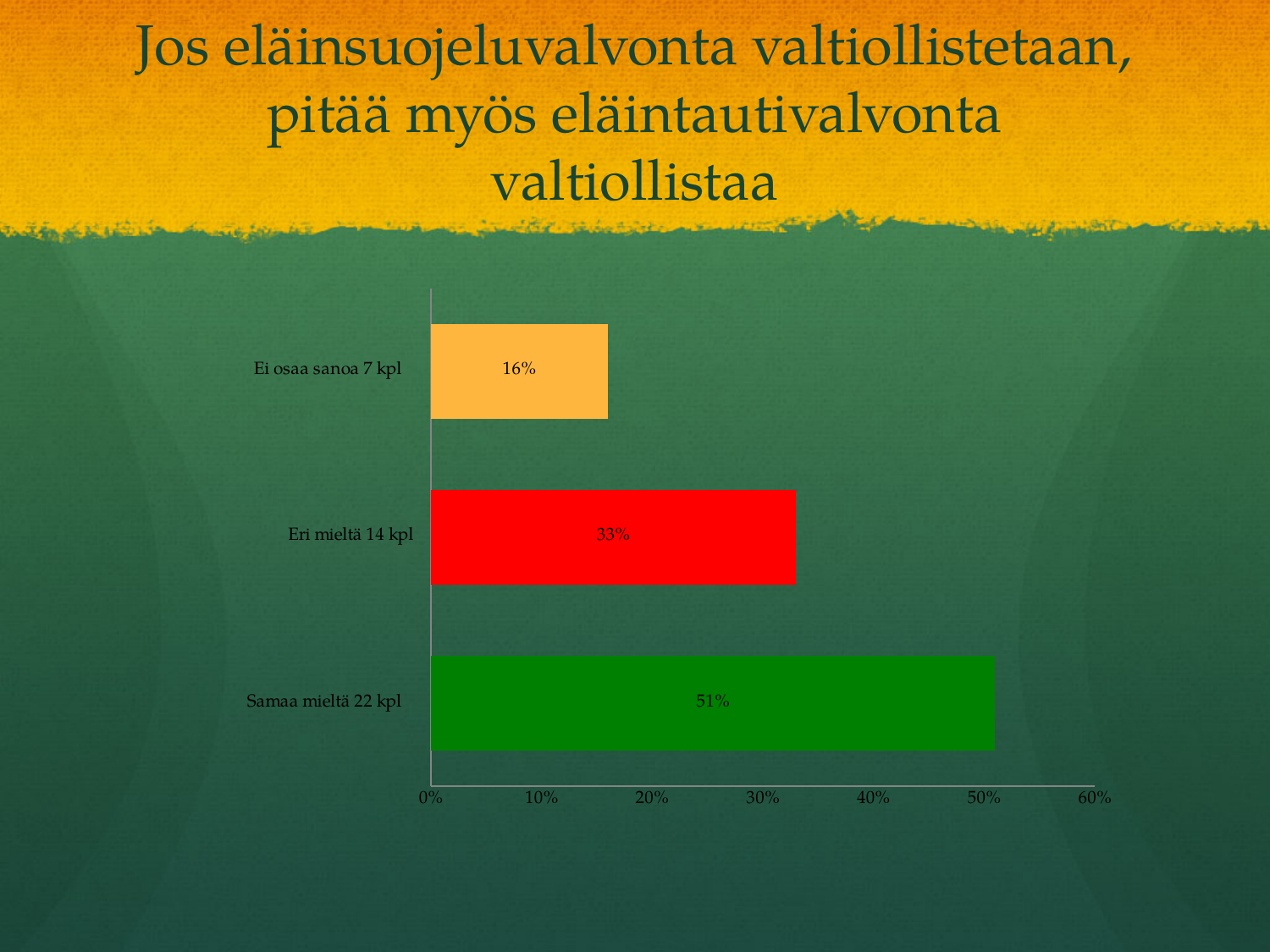

# Jos eläinsuojeluvalvonta valtiollistetaan, pitää myös eläintautivalvonta valtiollistaa

### Chart

| Category |  |
|---|---|
| Samaa mieltä 22 kpl       | 0.51 |
| Eri mieltä 14 kpl    | 0.33000000000000007 |
| Ei osaa sanoa 7 kpl       | 0.16 |